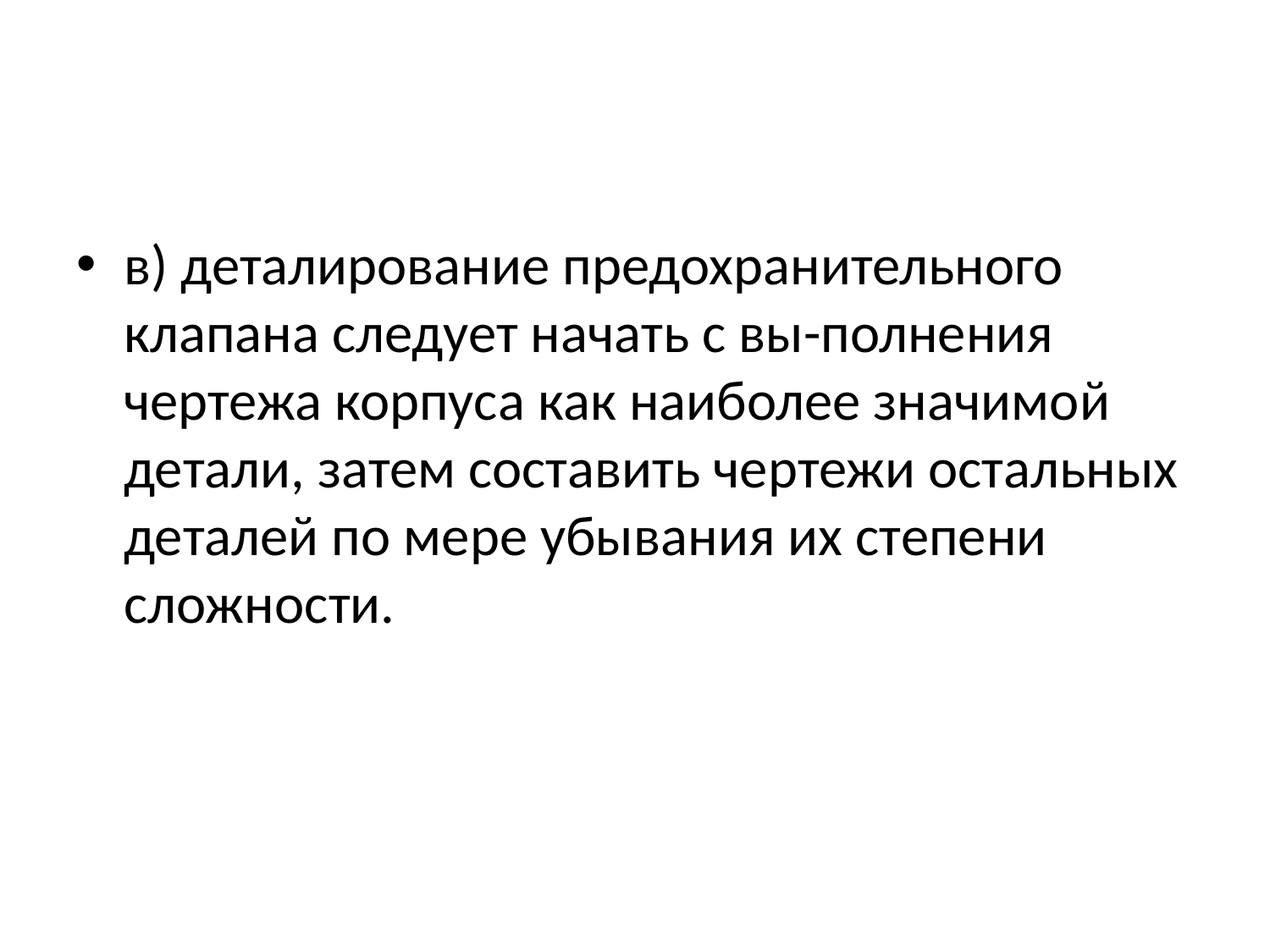

#
в) деталирование предохранительного клапана следует начать с вы-полнения чертежа корпуса как наиболее значимой детали, затем составить чертежи остальных деталей по мере убывания их степени сложности.